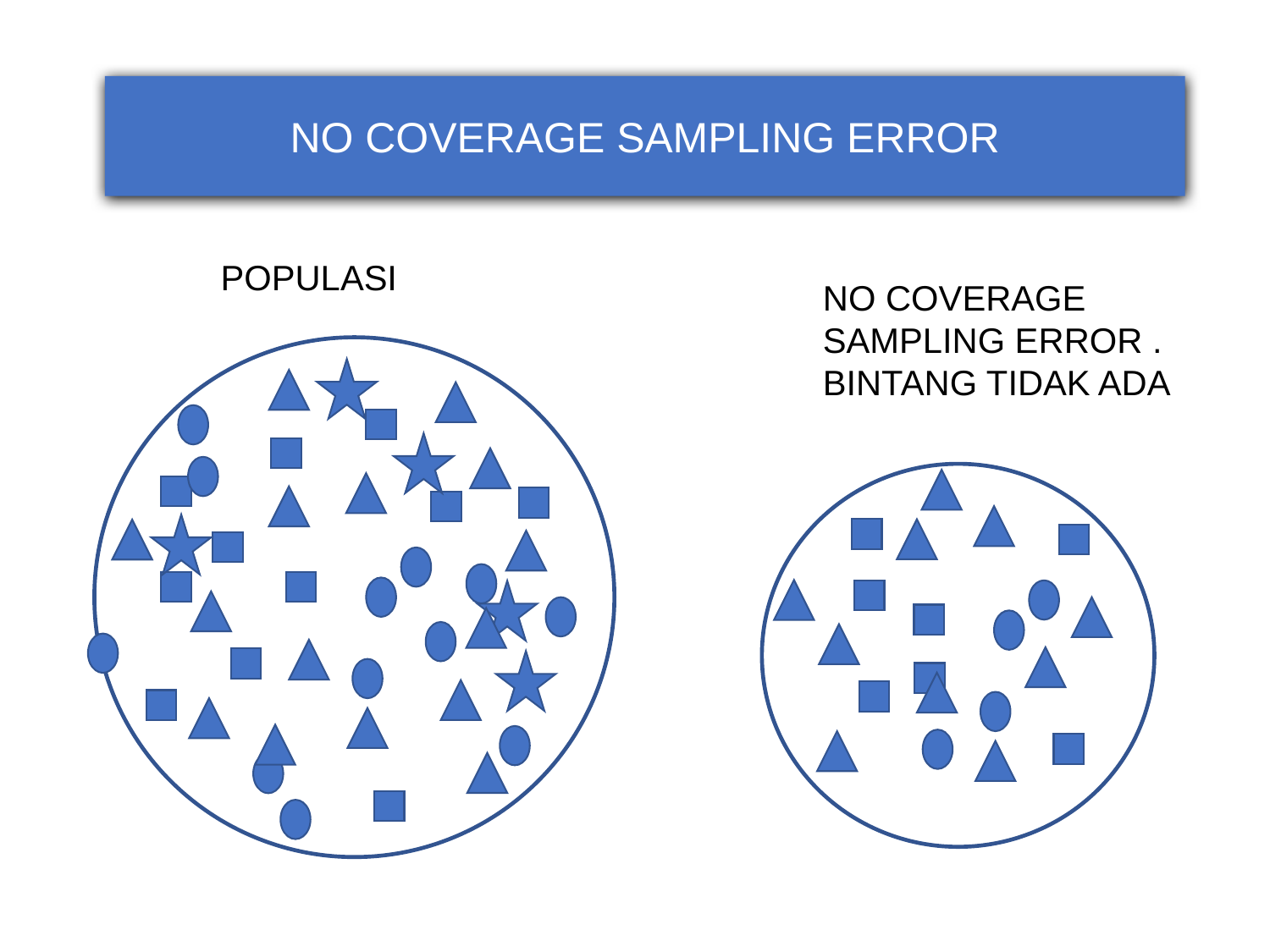

NO COVERAGE SAMPLING ERROR
POPULASI
NO COVERAGE SAMPLING ERROR . BINTANG TIDAK ADA